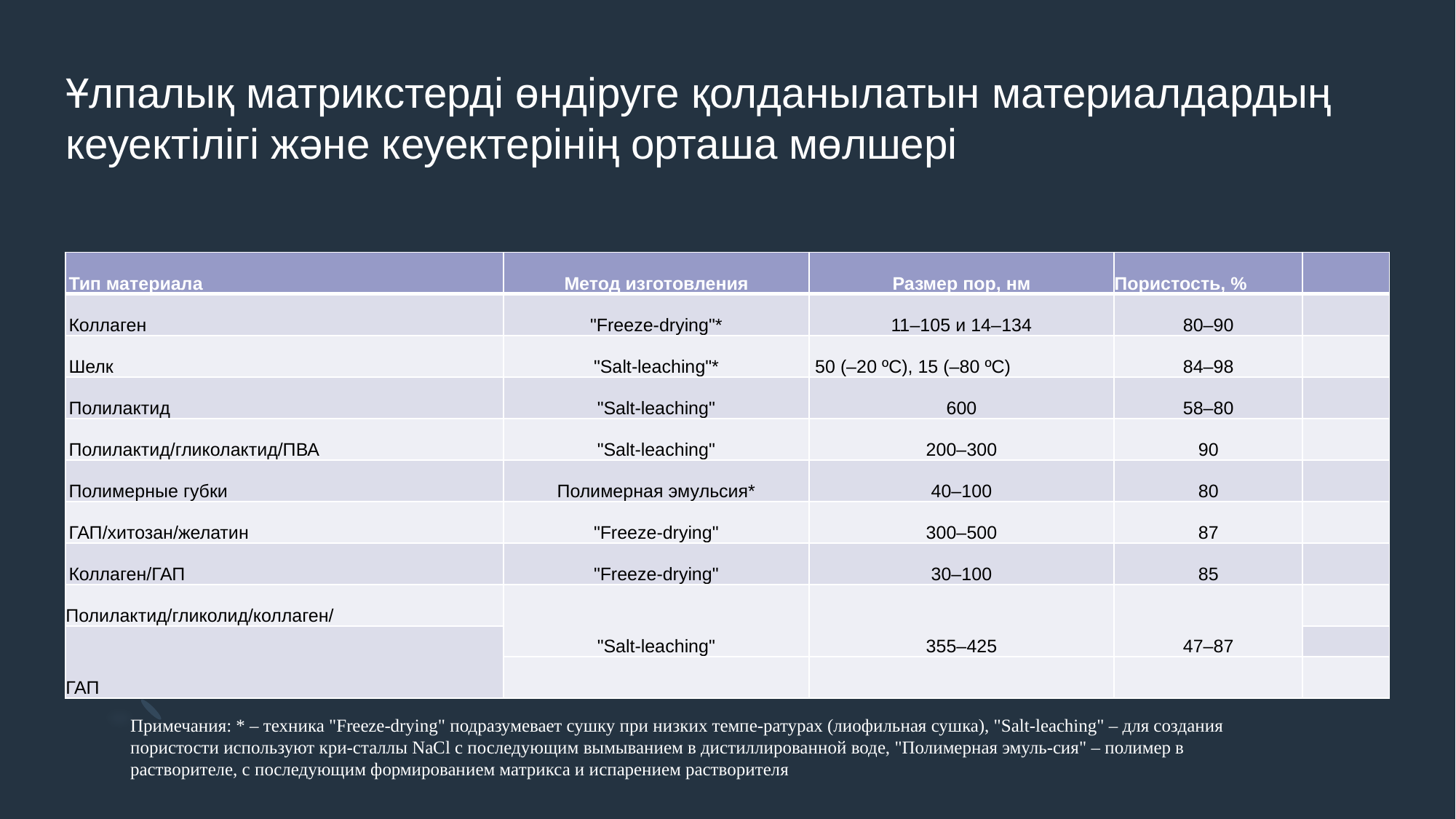

# Ұлпалық матрикстерді өндіруге қолданылатын материалдардың кеуектілігі және кеуектерінің орташа мөлшері
| Тип материала | Метод изготовления | Размер пор, нм | Пористость, % |  |
| --- | --- | --- | --- | --- |
| Коллаген | "Freeze-drying"\* | 11–105 и 14–134 | 80–90 |  |
| Шелк | "Salt-leaching"\* | 50 (–20 ºC), 15 (–80 ºC) | 84–98 |  |
| Полилактид | "Salt-leaching" | 600 | 58–80 |  |
| Полилактид/гликолактид/ПВА | "Salt-leaching" | 200–300 | 90 |  |
| Полимерные губки | Полимерная эмульсия\* | 40–100 | 80 |  |
| ГАП/хитозан/желатин | "Freeze-drying" | 300–500 | 87 |  |
| Коллаген/ГАП | "Freeze-drying" | 30–100 | 85 |  |
| Полилактид/гликолид/коллаген/ | "Salt-leaching" | 355–425 | 47–87 |  |
| ГАП |  |  |  |  |
|  |  |  |  |  |

Примечания: * – техника "Freeze-drying" подразумевает сушку при низких темпе-ратурах (лиофильная сушка), "Salt-leaching" – для создания пористости используют кри-сталлы NaCl с последующим вымыванием в дистиллированной воде, "Полимерная эмуль-сия" – полимер в растворителе, с последующим формированием матрикса и испарением растворителя